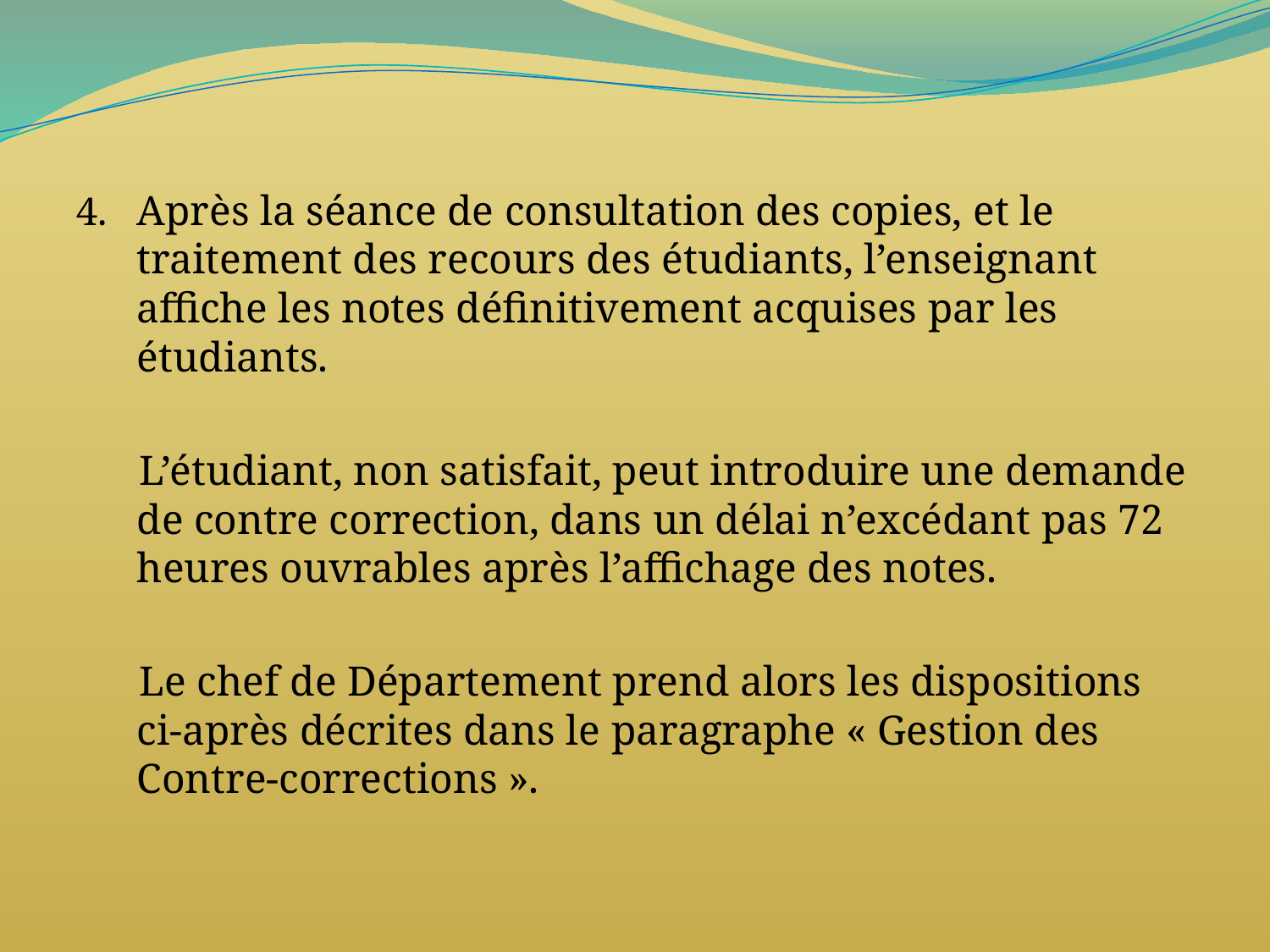

Après la séance de consultation des copies, et le traitement des recours des étudiants, l’enseignant affiche les notes définitivement acquises par les étudiants.

      L’étudiant, non satisfait, peut introduire une demande de contre correction, dans un délai n’excédant pas 72 heures ouvrables après l’affichage des notes.

      Le chef de Département prend alors les dispositions ci-après décrites dans le paragraphe « Gestion des Contre-corrections ».